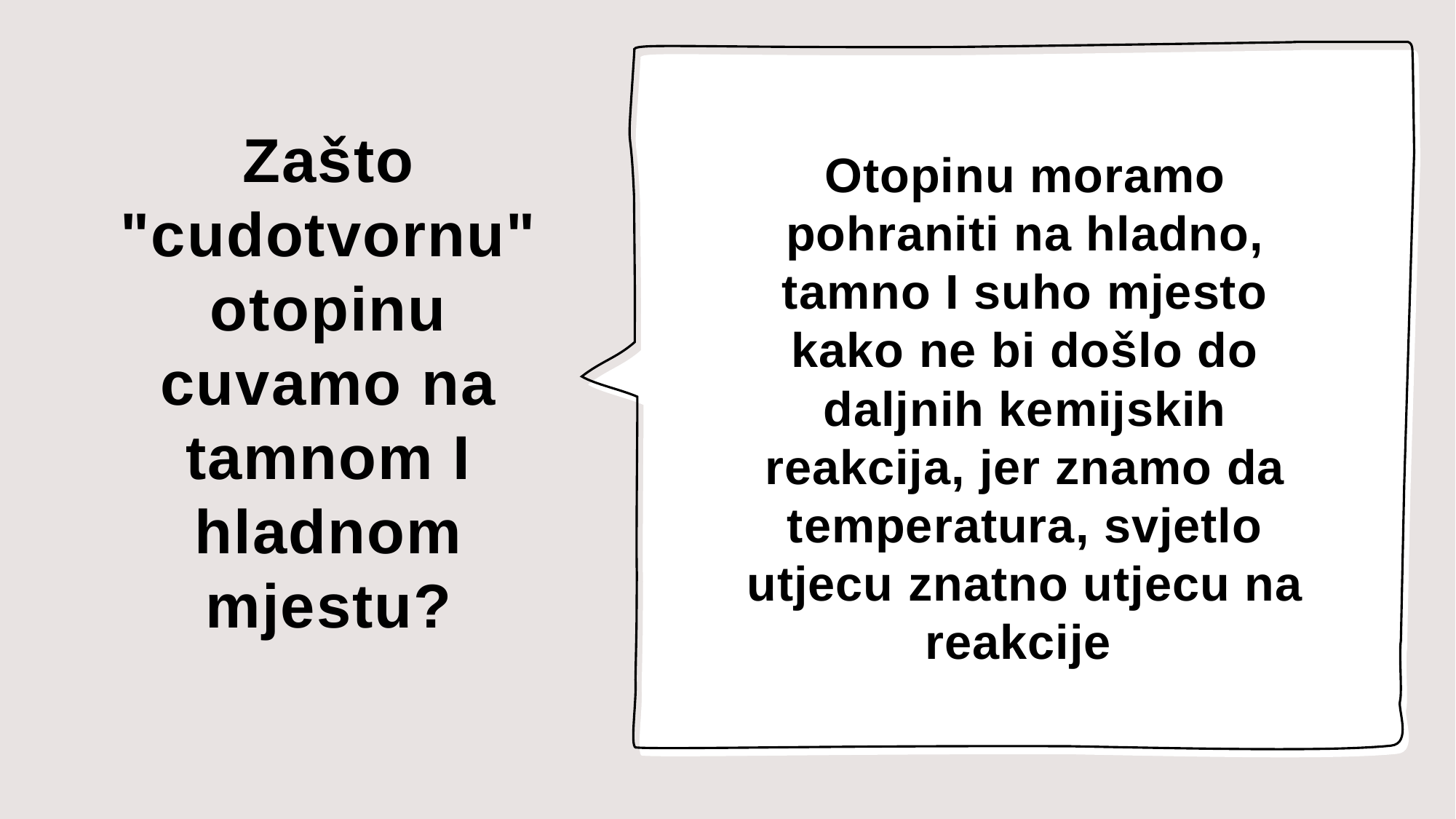

# Zašto "cudotvornu" otopinu cuvamo na tamnom I hladnom mjestu?
Otopinu moramo pohraniti na hladno, tamno I suho mjesto kako ne bi došlo do daljnih kemijskih reakcija, jer znamo da temperatura, svjetlo utjecu znatno utjecu na reakcije